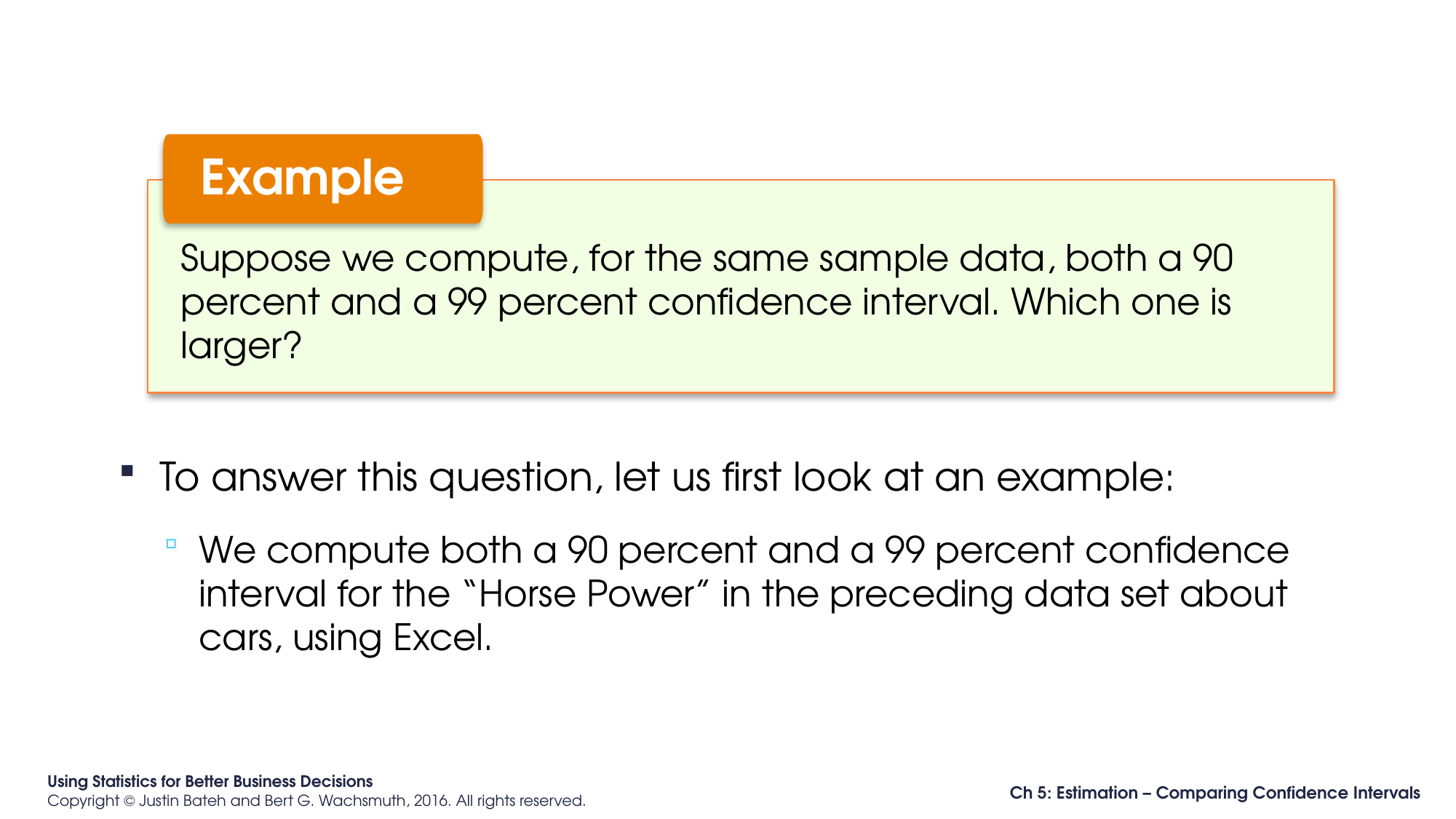

Example
Suppose we compute, for the same sample data, both a 90 percent and a 99 percent confidence interval. Which one is larger?

To answer this question, let us first look at an example:
We compute both a 90 percent and a 99 percent confidence interval for the “Horse Power” in the preceding data set about cars, using Excel.
Ch 5: Estimation – Comparing Confidence Intervals